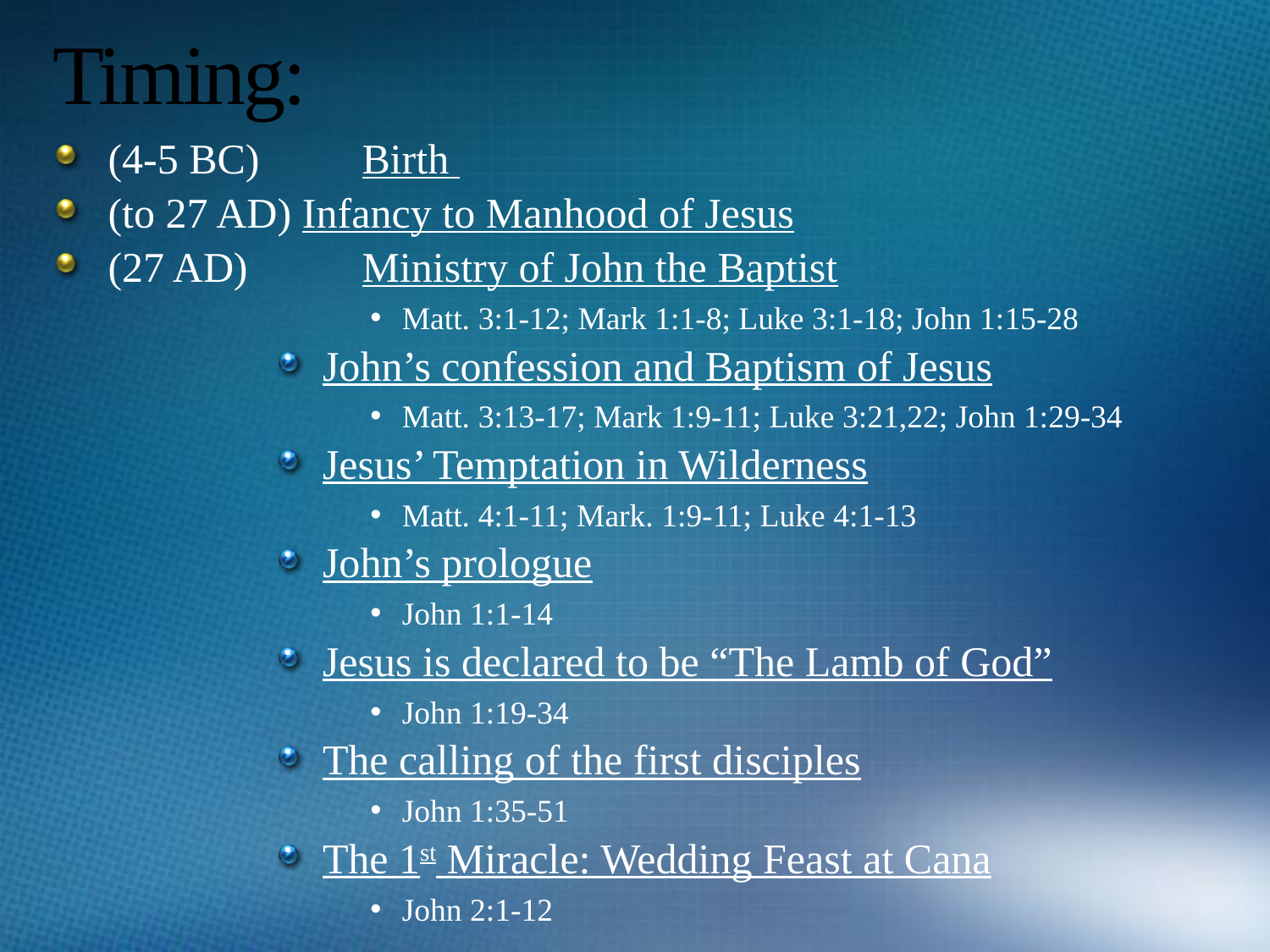

# Timing:
(4-5 BC) 	Birth
(to 27 AD) Infancy to Manhood of Jesus
(27 AD) 	Ministry of John the Baptist
Matt. 3:1-12; Mark 1:1-8; Luke 3:1-18; John 1:15-28
John’s confession and Baptism of Jesus
Matt. 3:13-17; Mark 1:9-11; Luke 3:21,22; John 1:29-34
Jesus’ Temptation in Wilderness
Matt. 4:1-11; Mark. 1:9-11; Luke 4:1-13
John’s prologue
John 1:1-14
Jesus is declared to be “The Lamb of God”
John 1:19-34
The calling of the first disciples
John 1:35-51
The 1st Miracle: Wedding Feast at Cana
John 2:1-12